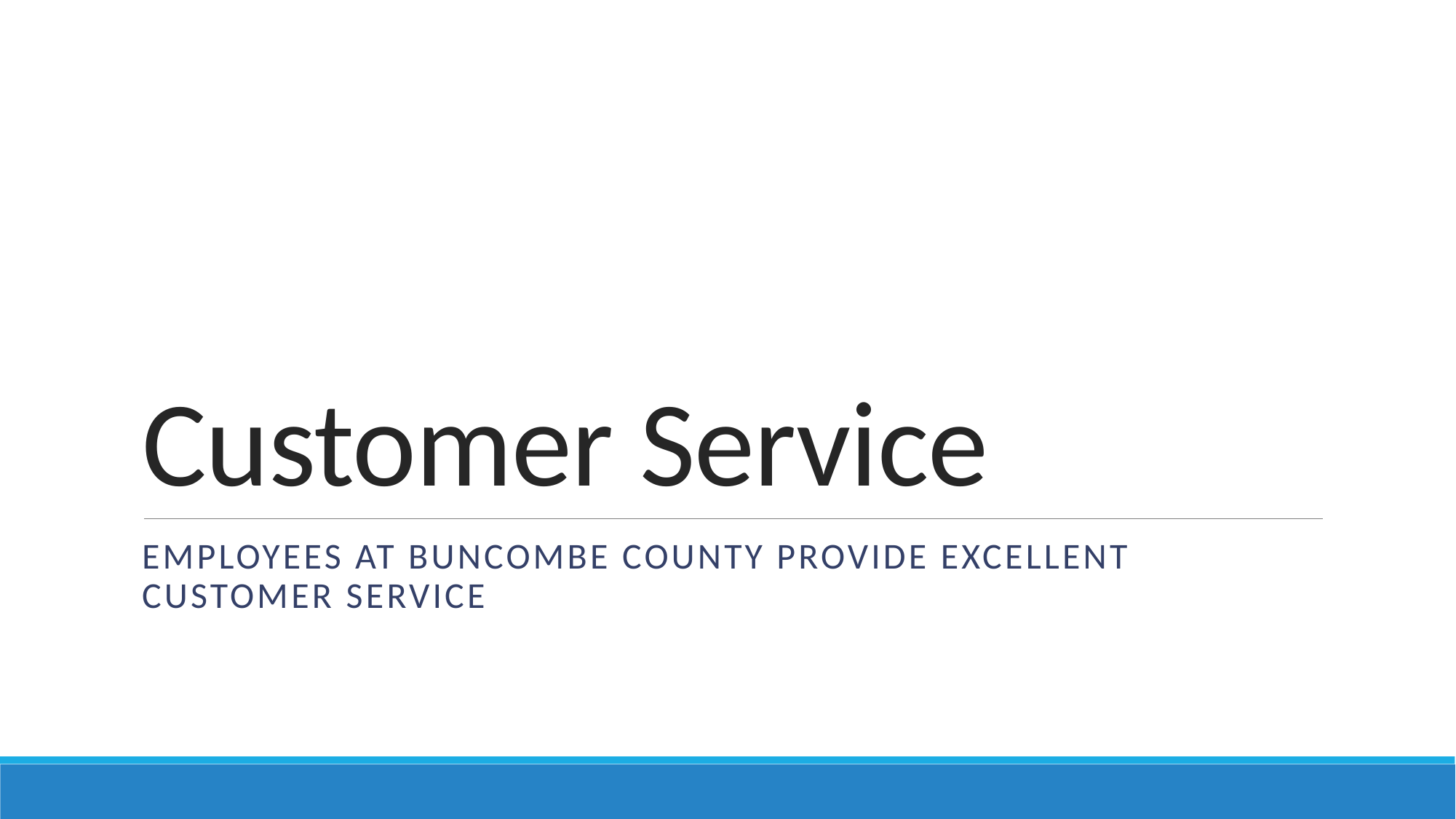

# Customer Service
Employees at Buncombe County provide excellent customer service